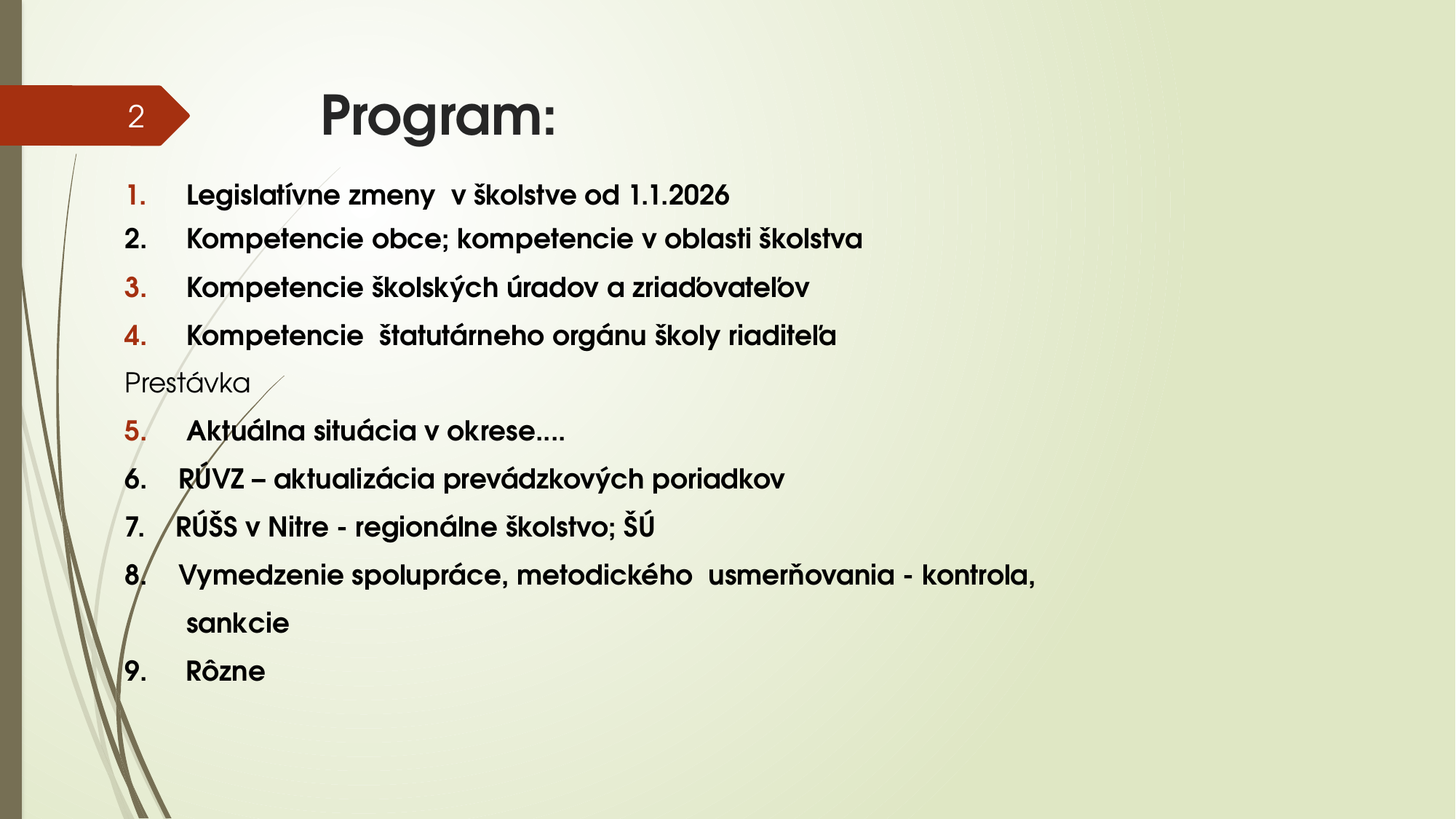

# Program:
2
Legislatívne zmeny  v školstve od 1.1.2026
Kompetencie obce; kompetencie v oblasti školstva
Kompetencie školských úradov a zriaďovateľov
Kompetencie  štatutárneho orgánu školy riaditeľa
Prestávka
Aktuálna situácia v okrese....
6.    RÚVZ – aktualizácia prevádzkových poriadkov
7.    RÚŠS v Nitre - regionálne školstvo; ŠÚ
8.    Vymedzenie spolupráce, metodického  usmerňovania - kontrola,
        sankcie
9.     Rôzne